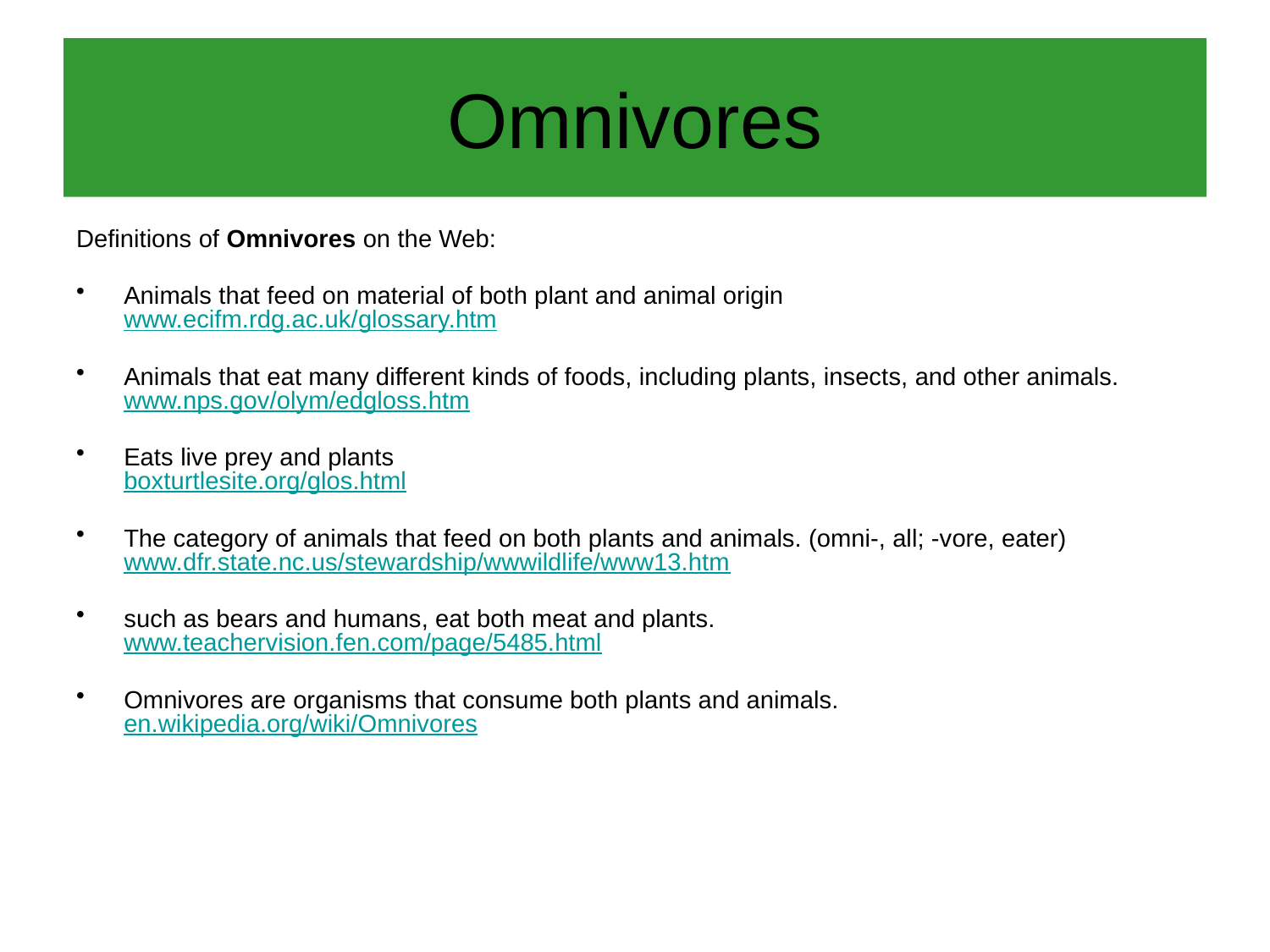

# Omnivores
Definitions of Omnivores on the Web:

Animals that feed on material of both plant and animal origin
www.ecifm.rdg.ac.uk/glossary.htm

Animals that eat many different kinds of foods, including plants, insects, and other animals.
www.nps.gov/olym/edgloss.htm

Eats live prey and plants
boxturtlesite.org/glos.html

The category of animals that feed on both plants and animals. (omni-, all; -vore, eater)
www.dfr.state.nc.us/stewardship/wwwildlife/www13.htm

such as bears and humans, eat both meat and plants.
www.teachervision.fen.com/page/5485.html

Omnivores are organisms that consume both plants and animals.
en.wikipedia.org/wiki/Omnivores